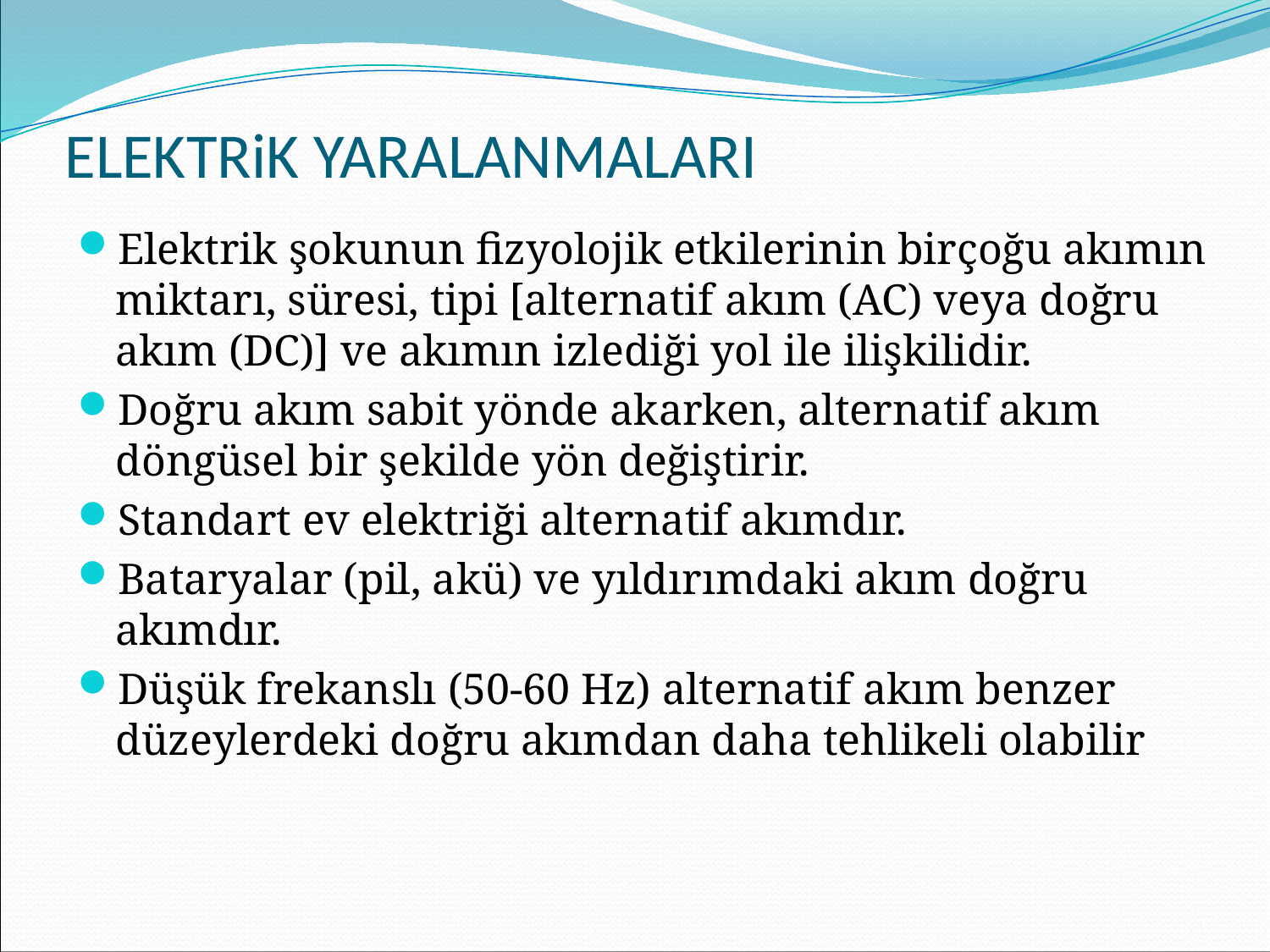

ELEKTRiK YARALANMALARI
Elektrik şokunun fizyolojik etkilerinin birçoğu akımın miktarı, süresi, tipi [alternatif akım (AC) veya doğru akım (DC)] ve akımın izlediği yol ile ilişkilidir.
Doğru akım sabit yönde akarken, alternatif akım döngüsel bir şekilde yön değiştirir.
Standart ev elektriği alternatif akımdır.
Bataryalar (pil, akü) ve yıldırımdaki akım doğru akımdır.
Düşük frekanslı (50-60 Hz) alternatif akım benzer düzeylerdeki doğru akımdan daha tehlikeli olabilir